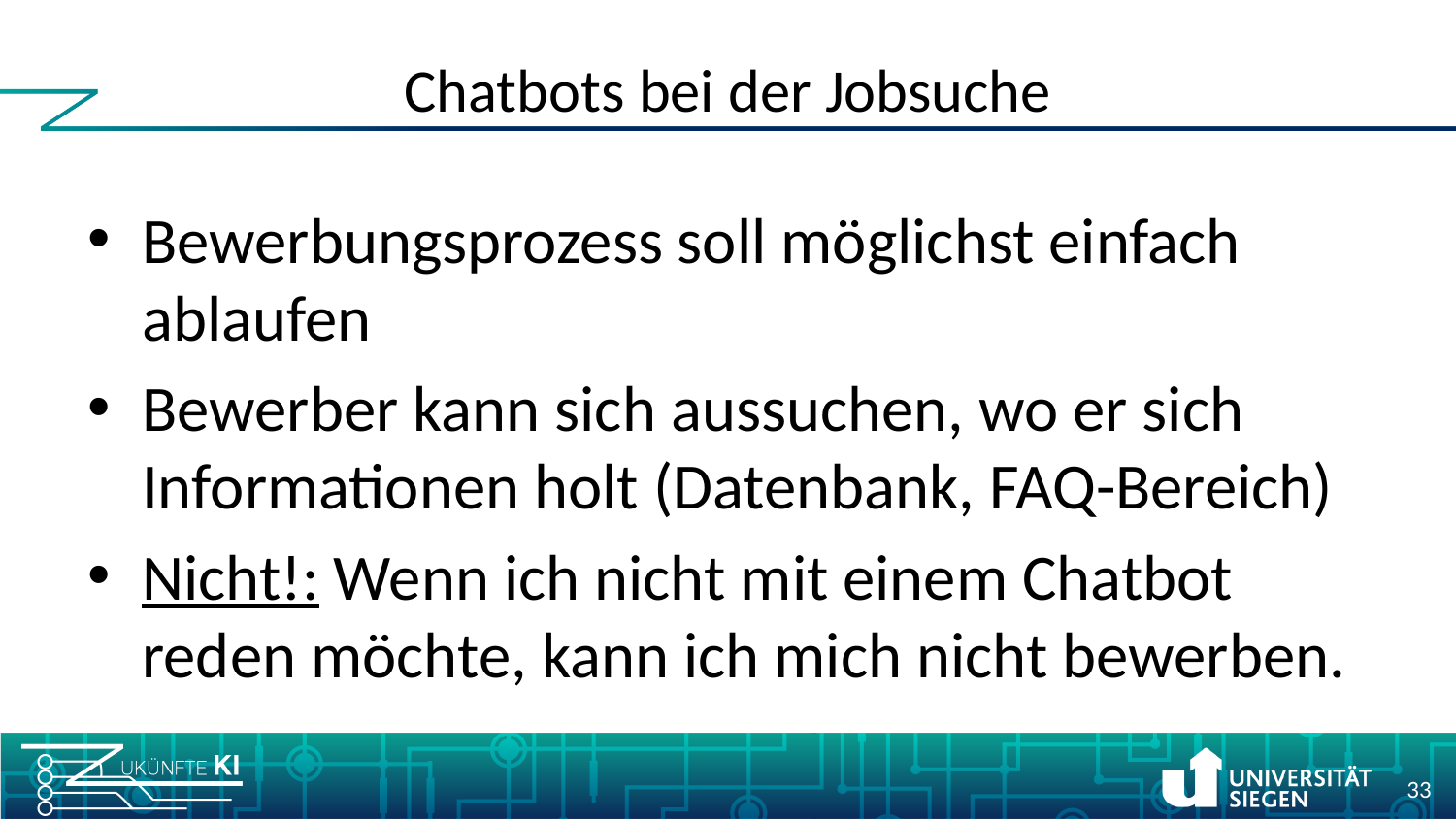

# Chatbots bei der Jobsuche
Bewerbungsprozess soll möglichst einfach ablaufen
Bewerber kann sich aussuchen, wo er sich Informationen holt (Datenbank, FAQ-Bereich)
Nicht!: Wenn ich nicht mit einem Chatbot reden möchte, kann ich mich nicht bewerben.

33